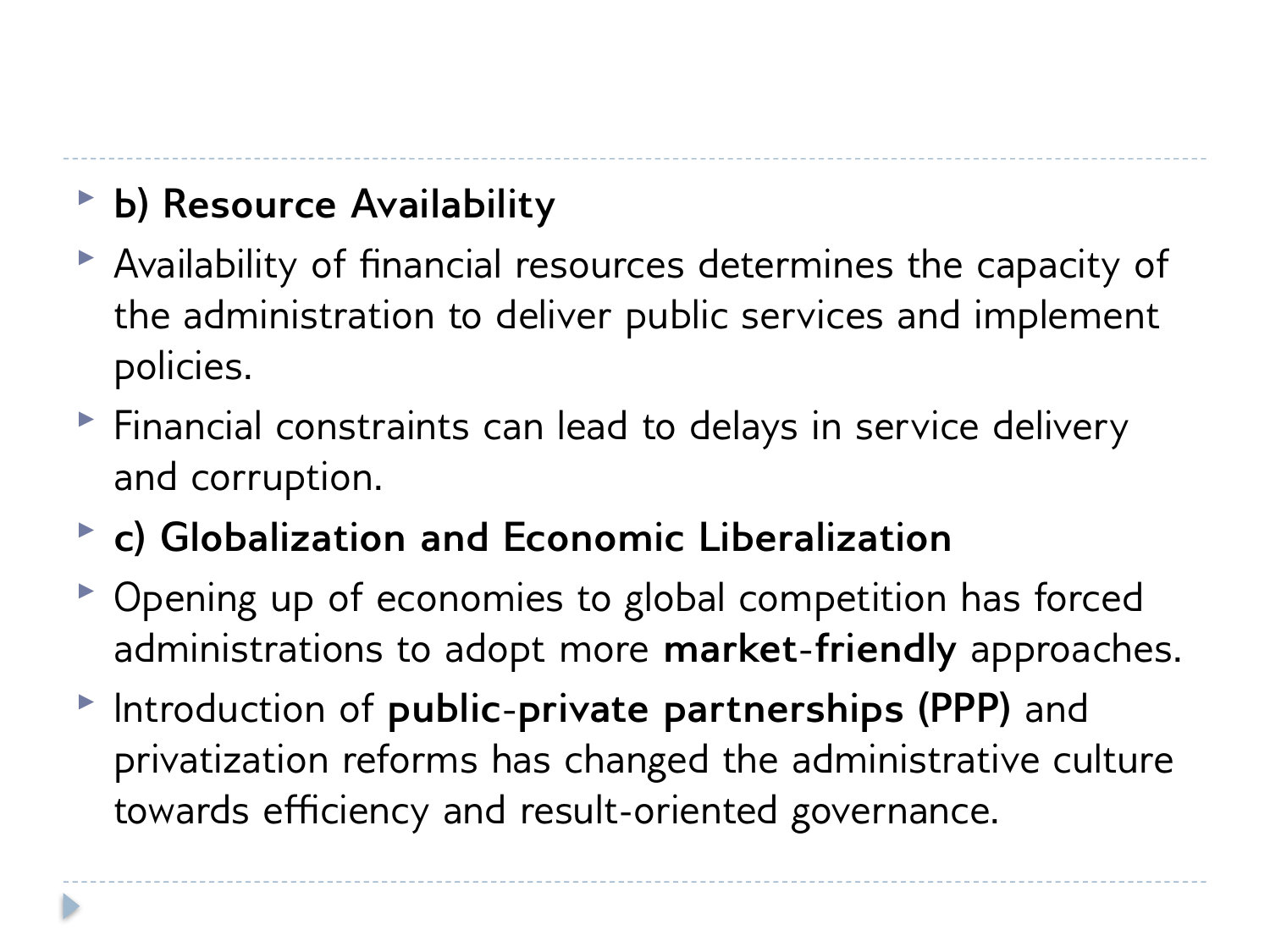

#
b) Resource Availability
Availability of financial resources determines the capacity of the administration to deliver public services and implement policies.
Financial constraints can lead to delays in service delivery and corruption.
c) Globalization and Economic Liberalization
Opening up of economies to global competition has forced administrations to adopt more market-friendly approaches.
Introduction of public-private partnerships (PPP) and privatization reforms has changed the administrative culture towards efficiency and result-oriented governance.